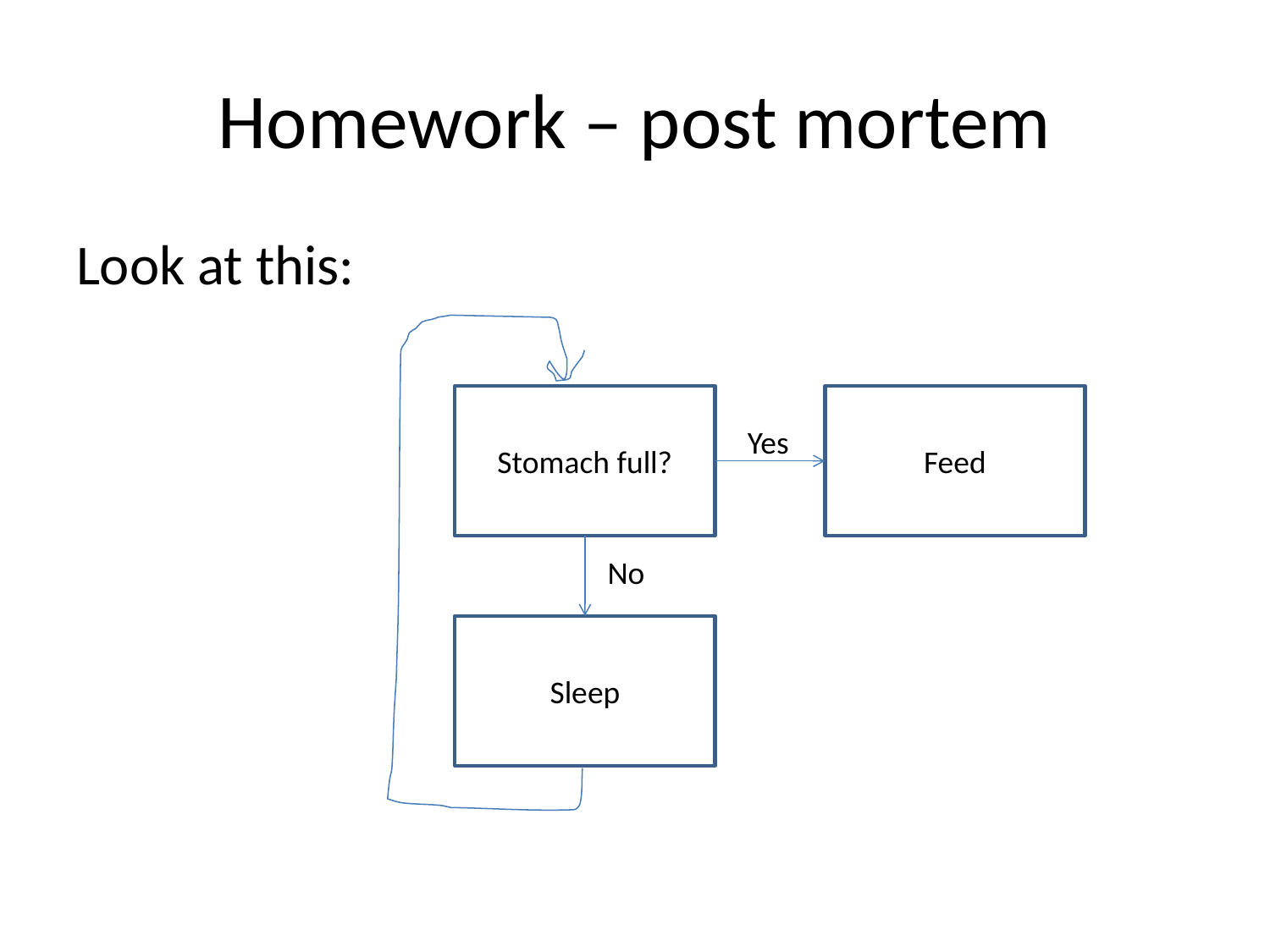

# Homework – post mortem
Look at this:

Stomach full?
Feed
Yes
No
Sleep